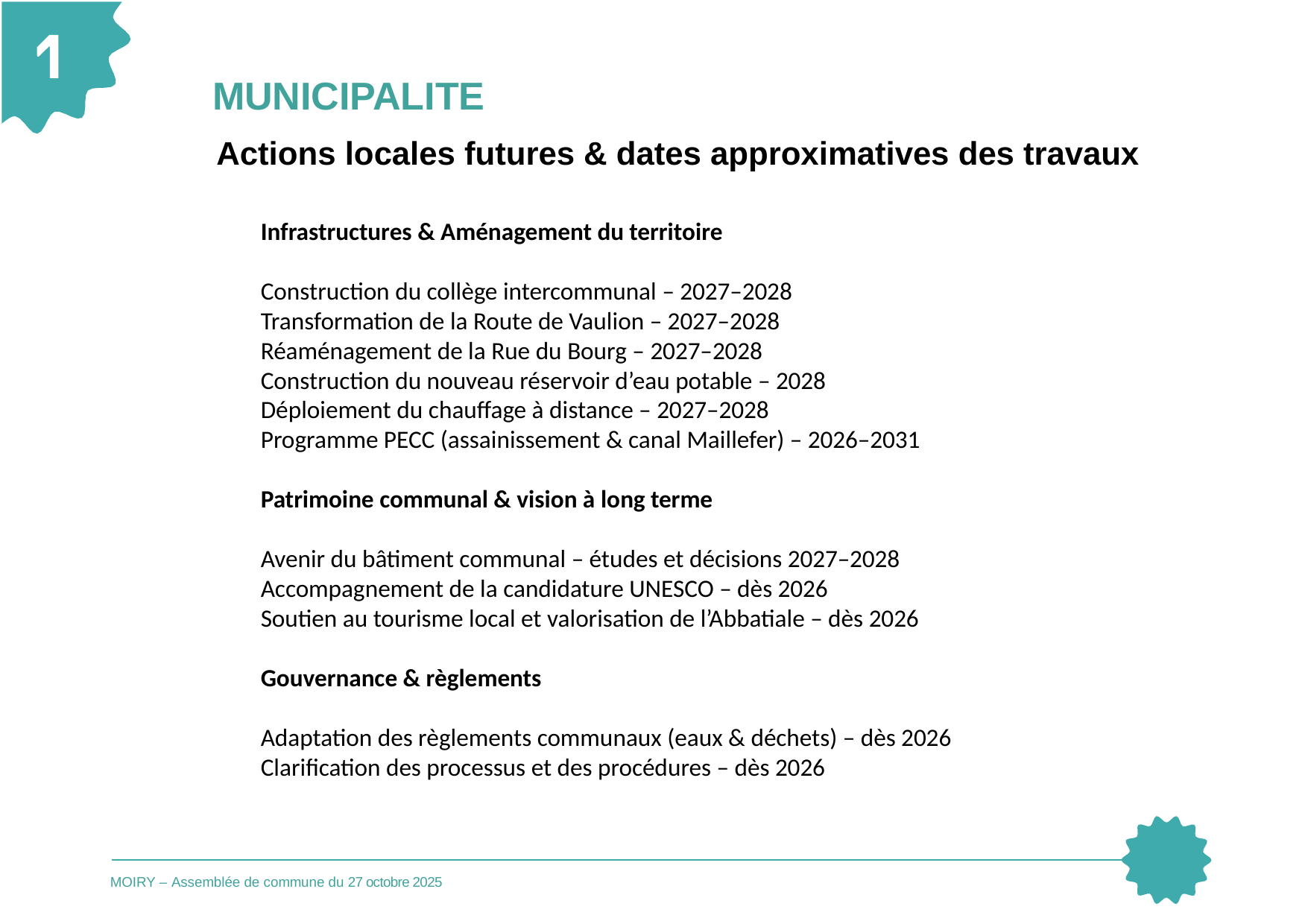

MUNICIPALITE
Actions locales futures & dates approximatives des travaux
Infrastructures & Aménagement du territoire
Construction du collège intercommunal – 2027–2028
Transformation de la Route de Vaulion – 2027–2028
Réaménagement de la Rue du Bourg – 2027–2028
Construction du nouveau réservoir d’eau potable – 2028
Déploiement du chauffage à distance – 2027–2028
Programme PECC (assainissement & canal Maillefer) – 2026–2031
Patrimoine communal & vision à long terme
Avenir du bâtiment communal – études et décisions 2027–2028
Accompagnement de la candidature UNESCO – dès 2026
Soutien au tourisme local et valorisation de l’Abbatiale – dès 2026
Gouvernance & règlements
Adaptation des règlements communaux (eaux & déchets) – dès 2026
Clarification des processus et des procédures – dès 2026

MOIRY – Assemblée de commune du 27 octobre 2025